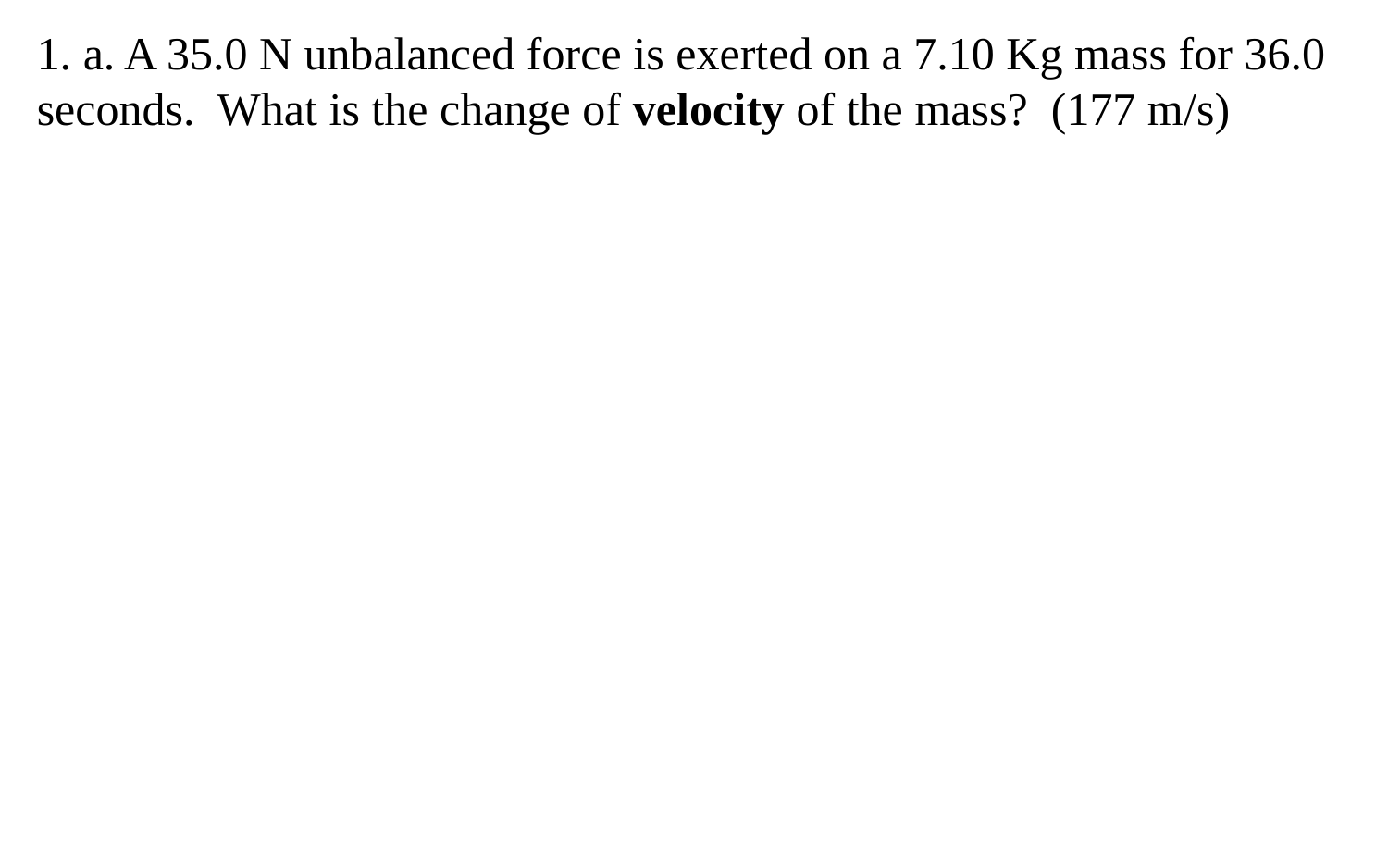

1. a. A 35.0 N unbalanced force is exerted on a 7.10 Kg mass for 36.0 seconds.  What is the change of velocity of the mass?  (177 m/s)